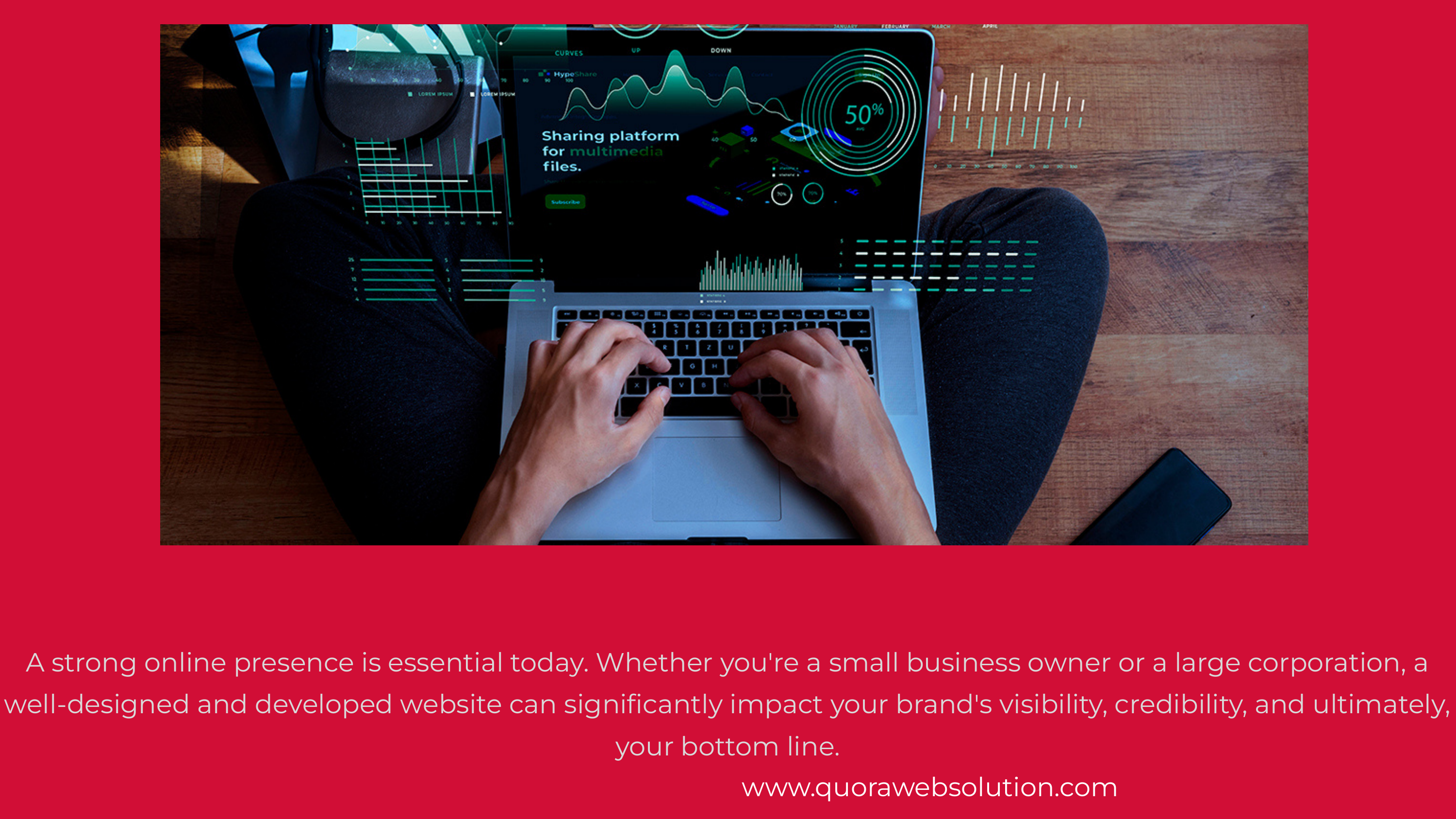

A strong online presence is essential today. Whether you're a small business owner or a large corporation, a well-designed and developed website can significantly impact your brand's visibility, credibility, and ultimately, your bottom line.

www.quorawebsolution.com